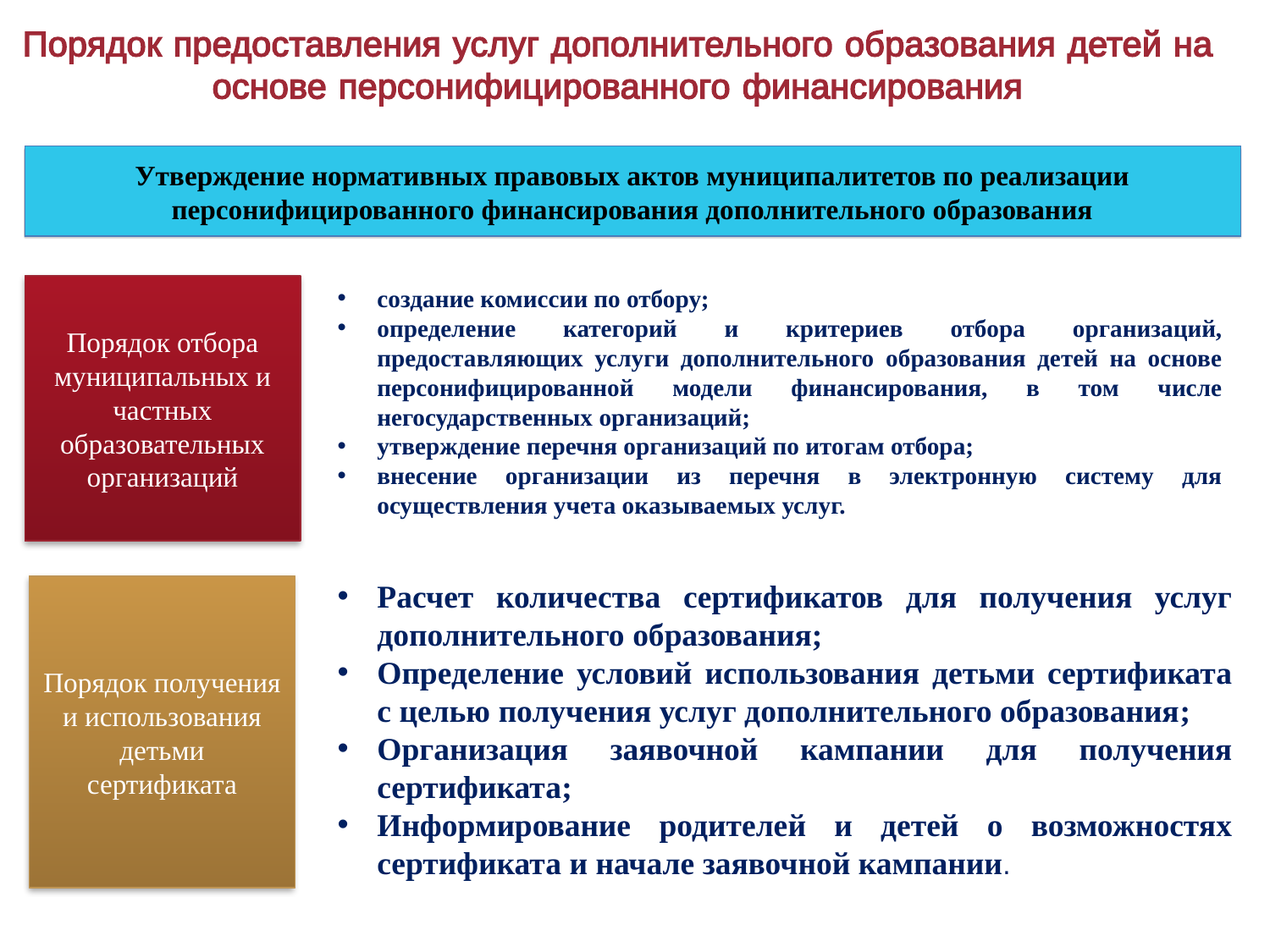

Порядок предоставления услуг дополнительного образования детей на основе персонифицированного финансирования
Утверждение нормативных правовых актов муниципалитетов по реализации персонифицированного финансирования дополнительного образования
создание комиссии по отбору;
определение категорий и критериев отбора организаций, предоставляющих услуги дополнительного образования детей на основе персонифицированной модели финансирования, в том числе негосударственных организаций;
утверждение перечня организаций по итогам отбора;
внесение организации из перечня в электронную систему для осуществления учета оказываемых услуг.
Порядок отбора муниципальных и частных образовательных организаций
Расчет количества сертификатов для получения услуг дополнительного образования;
Определение условий использования детьми сертификата с целью получения услуг дополнительного образования;
Организация заявочной кампании для получения сертификата;
Информирование родителей и детей о возможностях сертификата и начале заявочной кампании.
Порядок получения и использования детьми сертификата